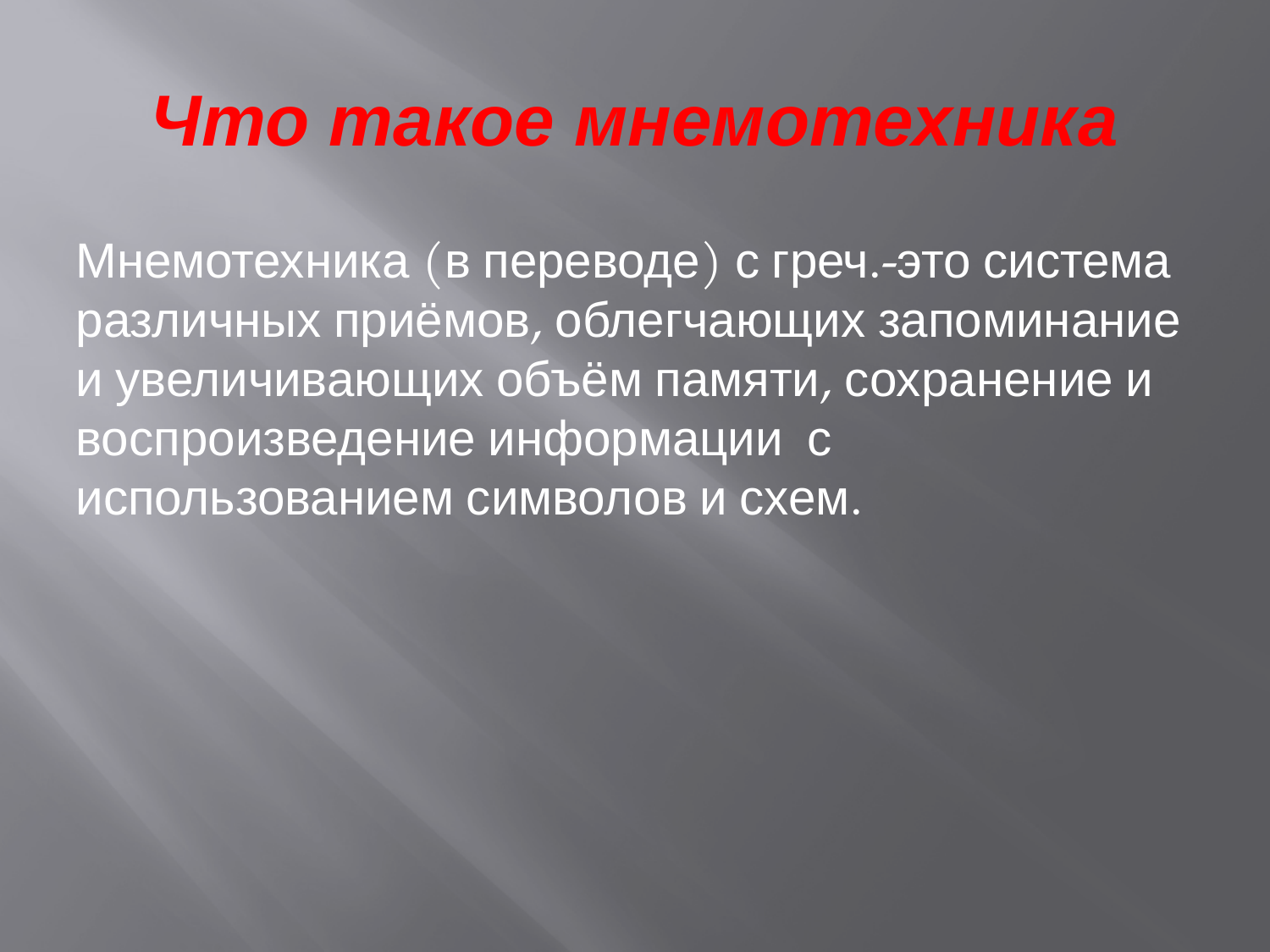

# Что такое мнемотехника
Мнемотехника (в переводе) с греч.-это система различных приёмов, облегчающих запоминание и увеличивающих объём памяти, сохранение и воспроизведение информации  с использованием символов и схем.